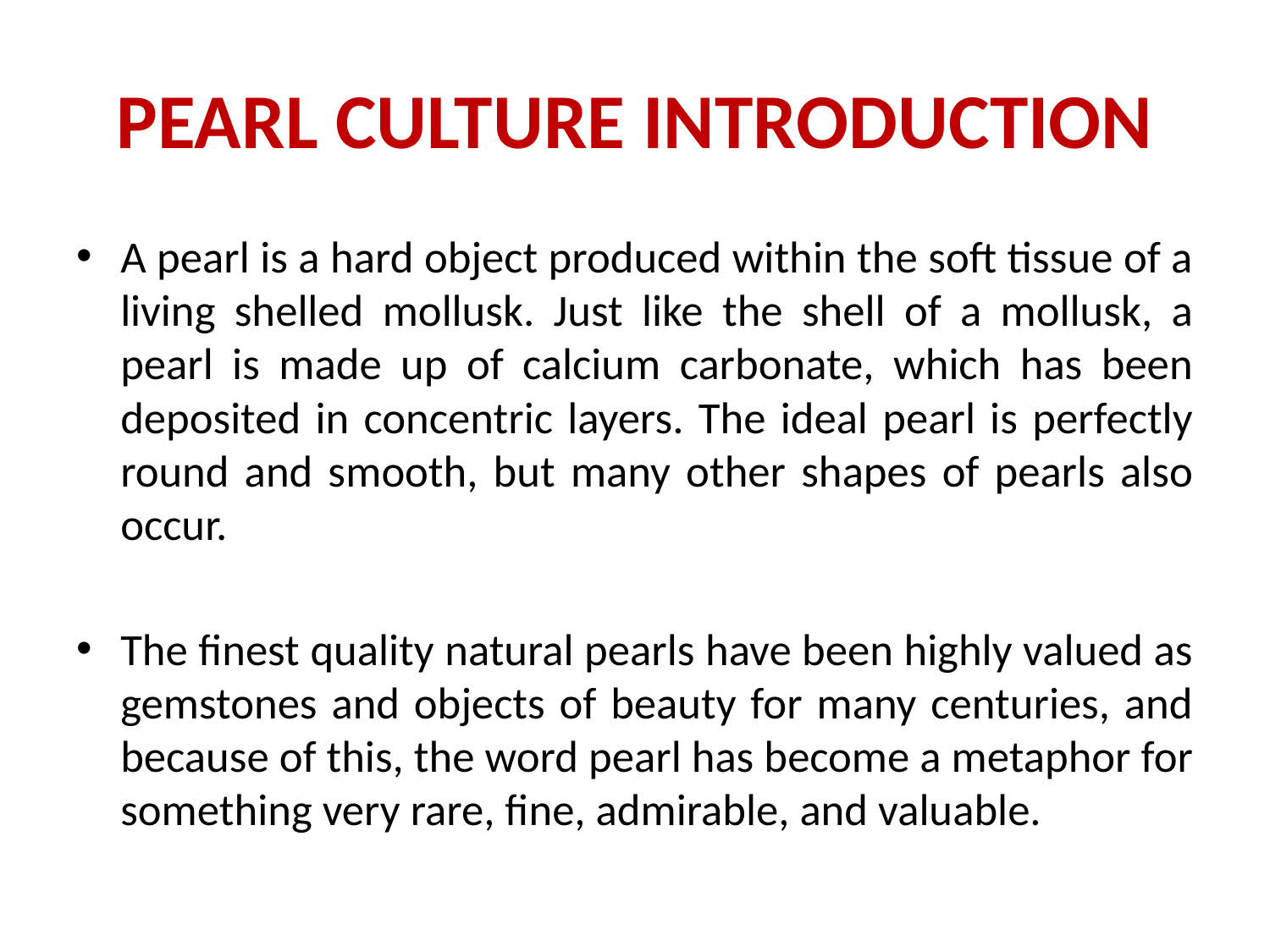

# PEARL CULTURE INTRODUCTION
A pearl is a hard object produced within the soft tissue of a living shelled mollusk. Just like the shell of a mollusk, a pearl is made up of calcium carbonate, which has been deposited in concentric layers. The ideal pearl is perfectly round and smooth, but many other shapes of pearls also occur.

The finest quality natural pearls have been highly valued as gemstones and objects of beauty for many centuries, and because of this, the word pearl has become a metaphor for something very rare, fine, admirable, and valuable.